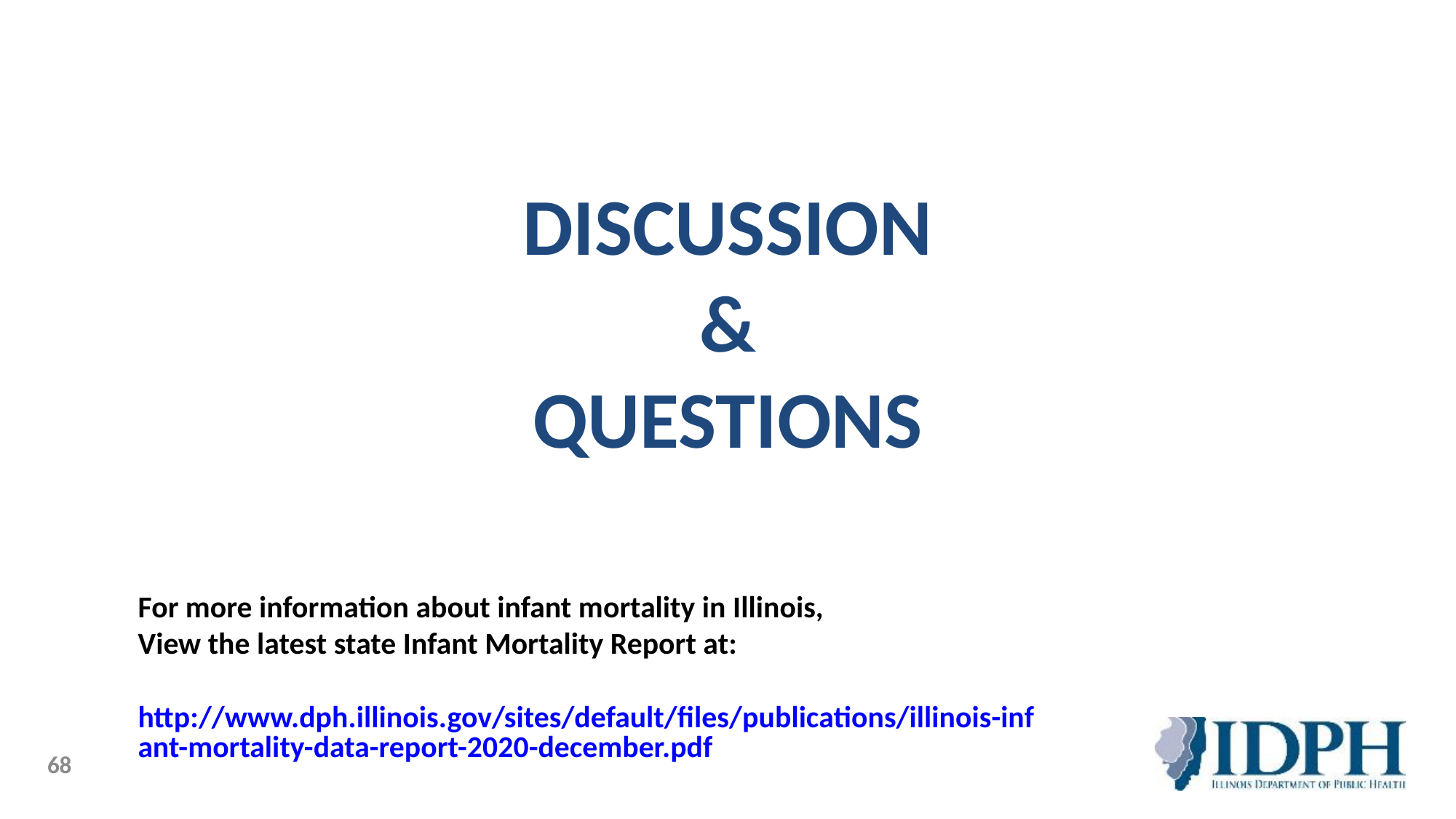

# DISCUSSION & Questions
For more information about infant mortality in Illinois,
View the latest state Infant Mortality Report at:

http://www.dph.illinois.gov/sites/default/files/publications/illinois-infant-mortality-data-report-2020-december.pdf

68